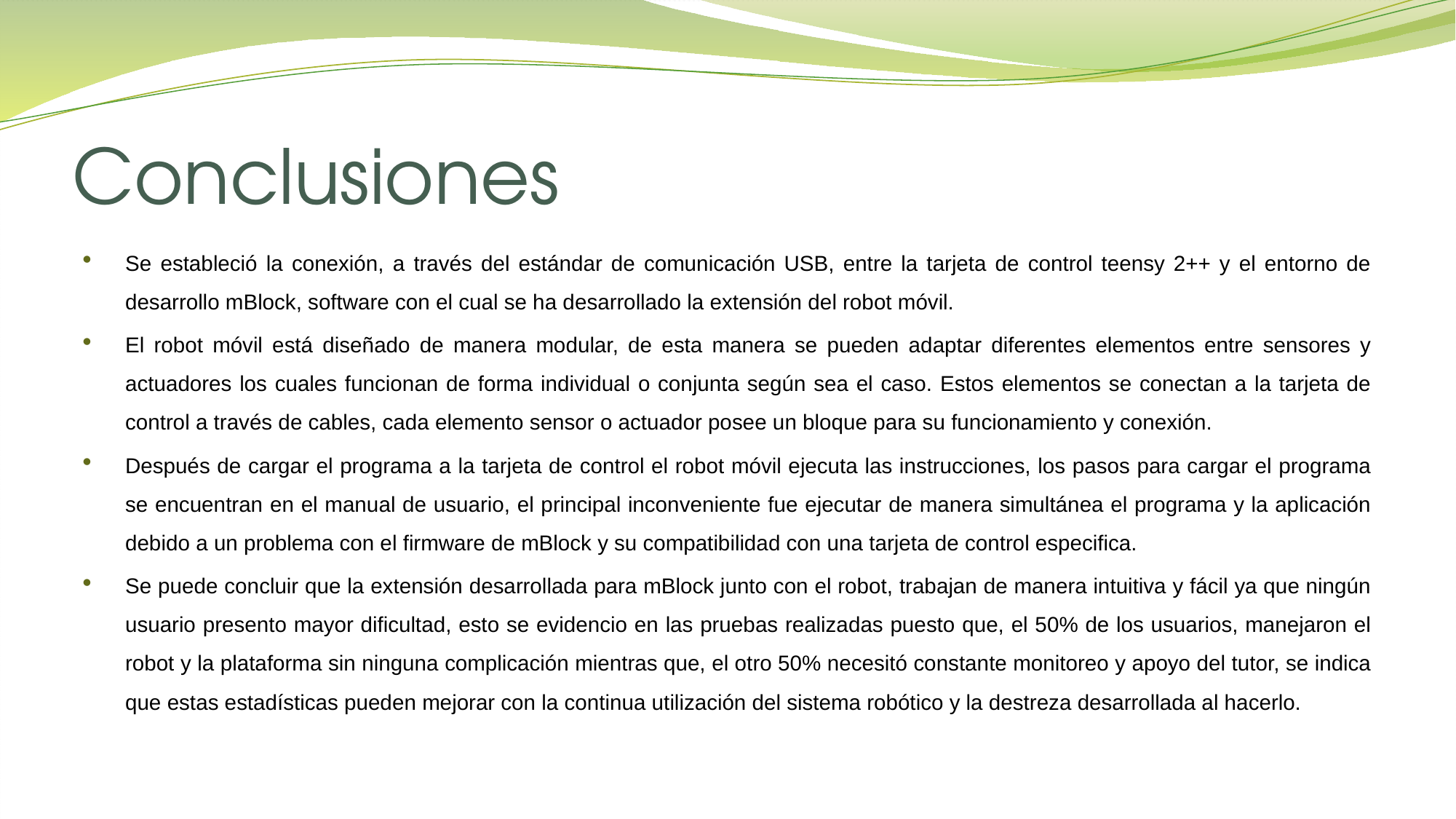

# Conclusiones
Se estableció la conexión, a través del estándar de comunicación USB, entre la tarjeta de control teensy 2++ y el entorno de desarrollo mBlock, software con el cual se ha desarrollado la extensión del robot móvil.
El robot móvil está diseñado de manera modular, de esta manera se pueden adaptar diferentes elementos entre sensores y actuadores los cuales funcionan de forma individual o conjunta según sea el caso. Estos elementos se conectan a la tarjeta de control a través de cables, cada elemento sensor o actuador posee un bloque para su funcionamiento y conexión.
Después de cargar el programa a la tarjeta de control el robot móvil ejecuta las instrucciones, los pasos para cargar el programa se encuentran en el manual de usuario, el principal inconveniente fue ejecutar de manera simultánea el programa y la aplicación debido a un problema con el firmware de mBlock y su compatibilidad con una tarjeta de control especifica.
Se puede concluir que la extensión desarrollada para mBlock junto con el robot, trabajan de manera intuitiva y fácil ya que ningún usuario presento mayor dificultad, esto se evidencio en las pruebas realizadas puesto que, el 50% de los usuarios, manejaron el robot y la plataforma sin ninguna complicación mientras que, el otro 50% necesitó constante monitoreo y apoyo del tutor, se indica que estas estadísticas pueden mejorar con la continua utilización del sistema robótico y la destreza desarrollada al hacerlo.